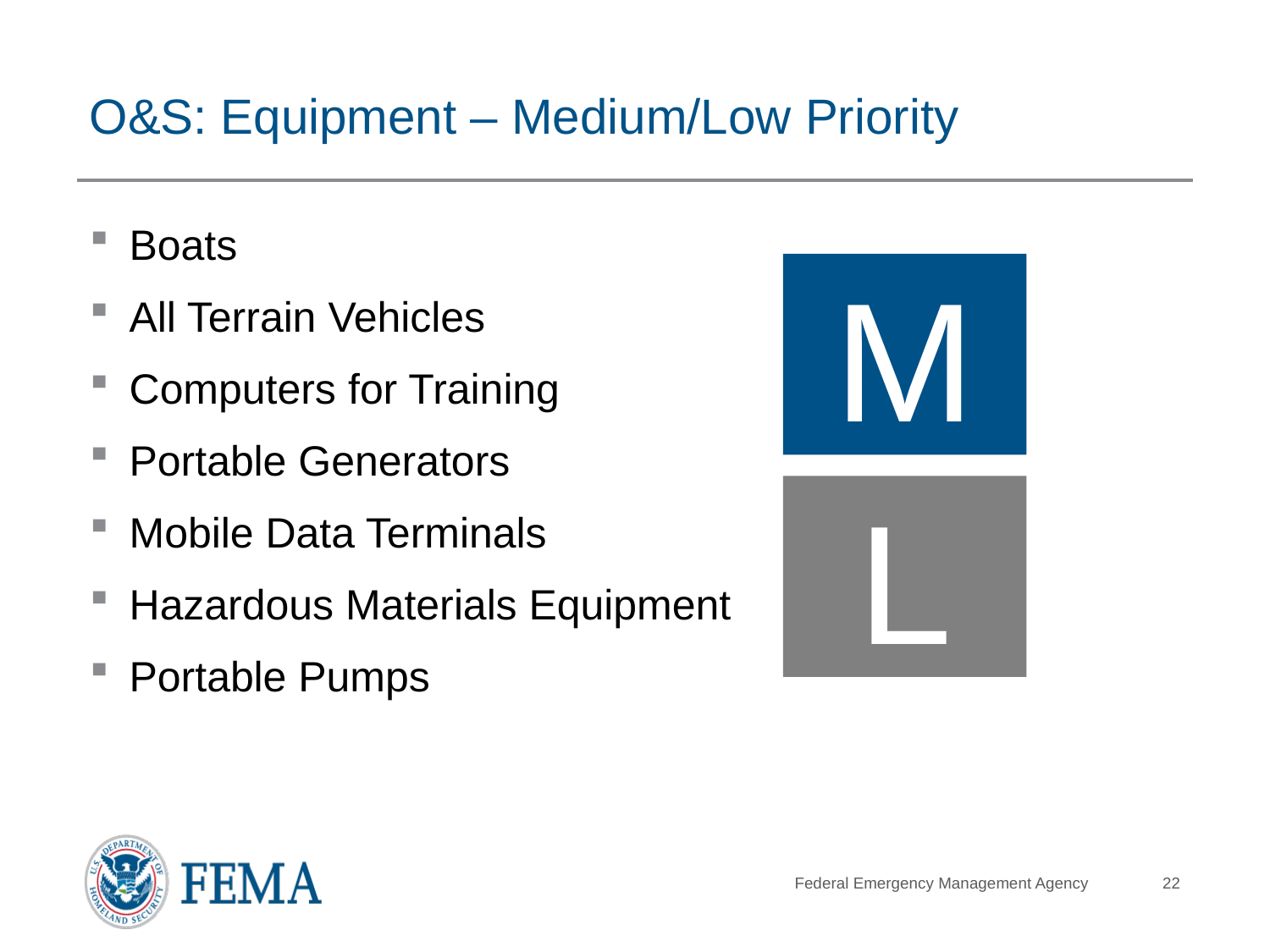

# O&S: Equipment – Medium/Low Priority
Boats
All Terrain Vehicles
Computers for Training
Portable Generators
Mobile Data Terminals
Hazardous Materials Equipment
Portable Pumps

M
L
22